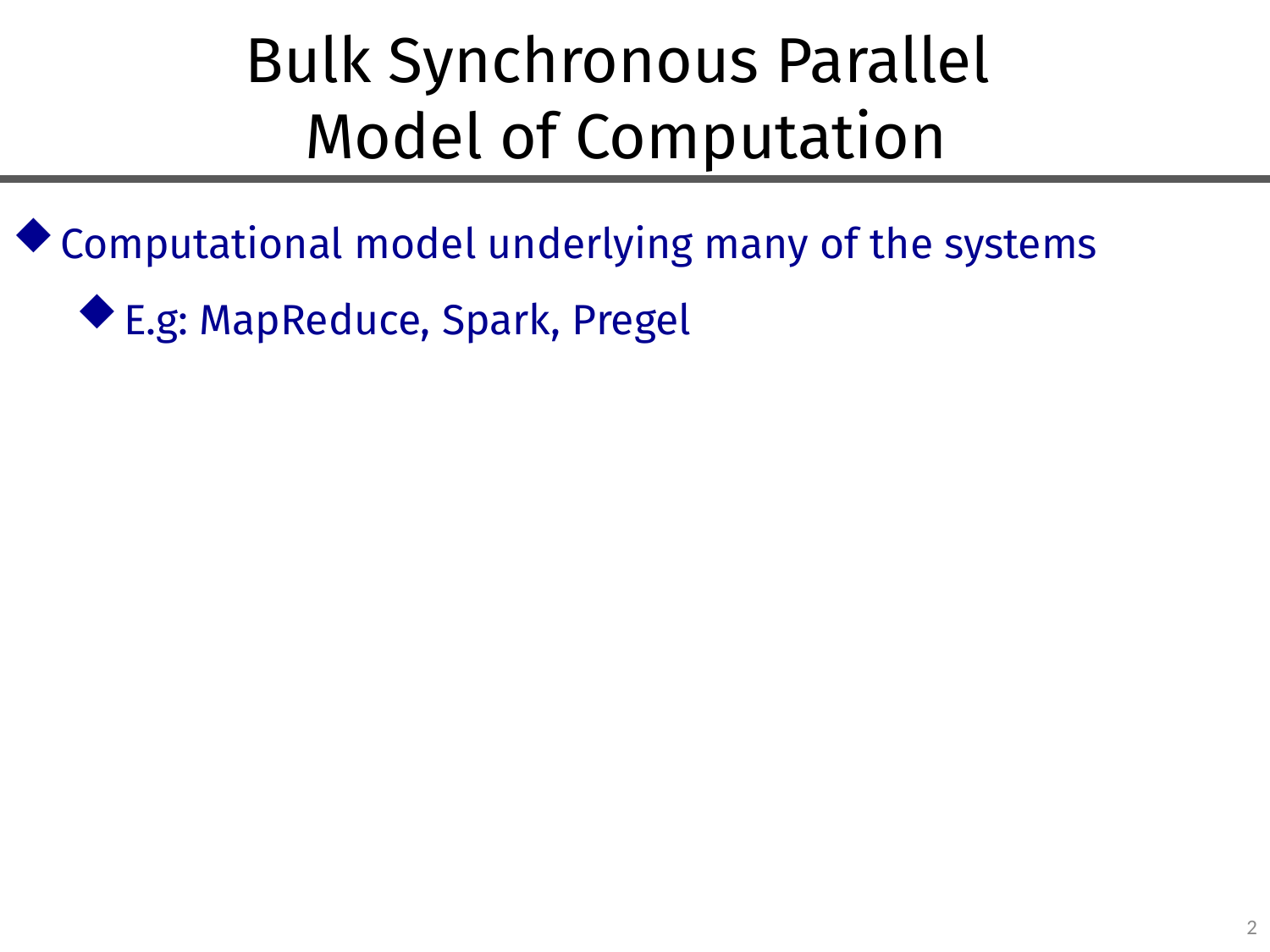

Bulk Synchronous Parallel
Model of Computation
Computational model underlying many of the systems
E.g: MapReduce, Spark, Pregel
2